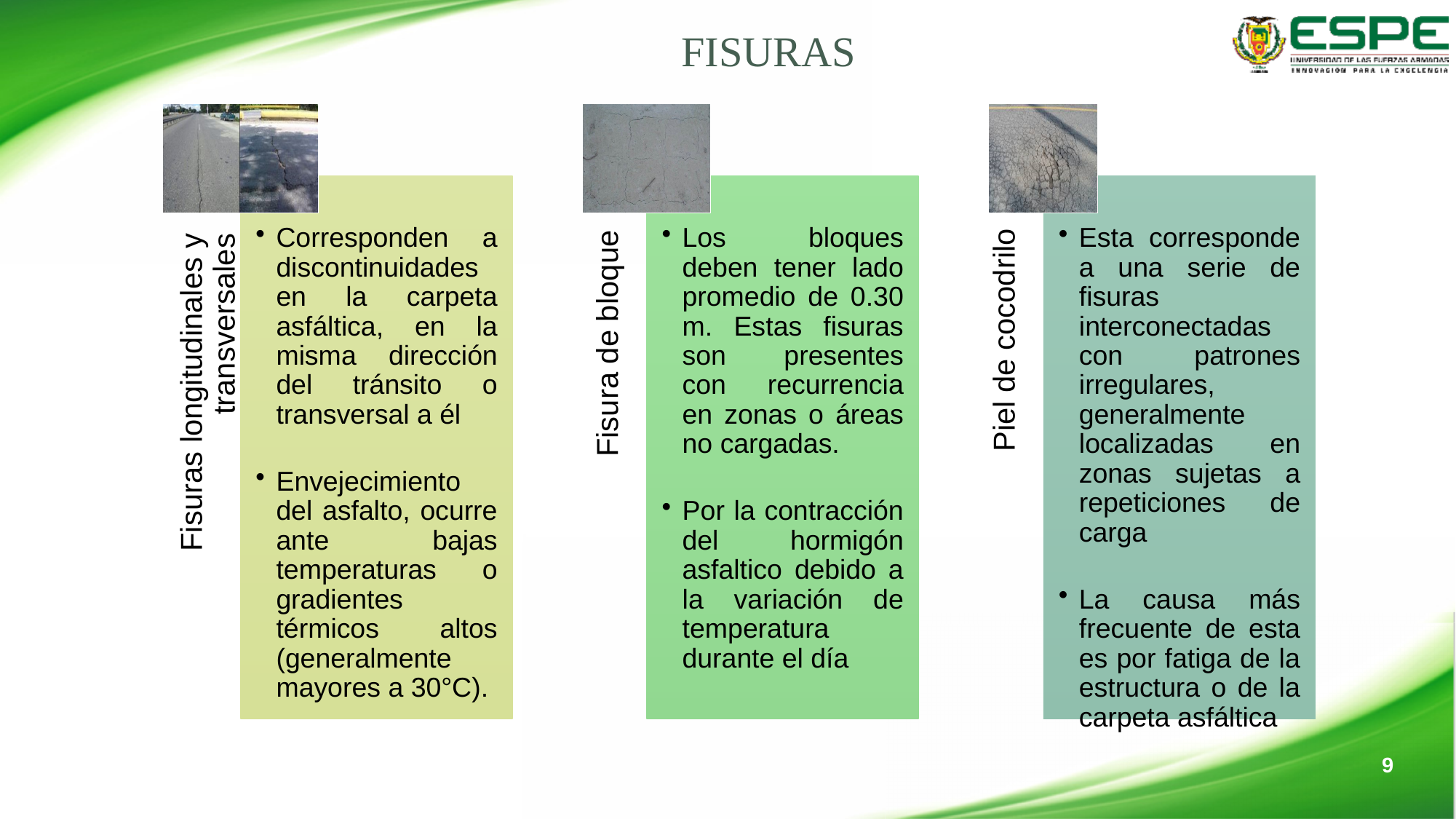

# FISURAS
Fisuras longitudinales y transversales
Corresponden a discontinuidades en la carpeta asfáltica, en la misma dirección del tránsito o transversal a él

Envejecimiento del asfalto, ocurre ante bajas temperaturas o gradientes térmicos altos (generalmente mayores a 30°C).
Fisura de bloque
Los bloques deben tener lado promedio de 0.30 m. Estas fisuras son presentes con recurrencia en zonas o áreas no cargadas.

Por la contracción del hormigón asfaltico debido a la variación de temperatura durante el día
Piel de cocodrilo
Esta corresponde a una serie de fisuras interconectadas con patrones irregulares, generalmente localizadas en zonas sujetas a repeticiones de carga

La causa más frecuente de esta es por fatiga de la estructura o de la carpeta asfáltica
9